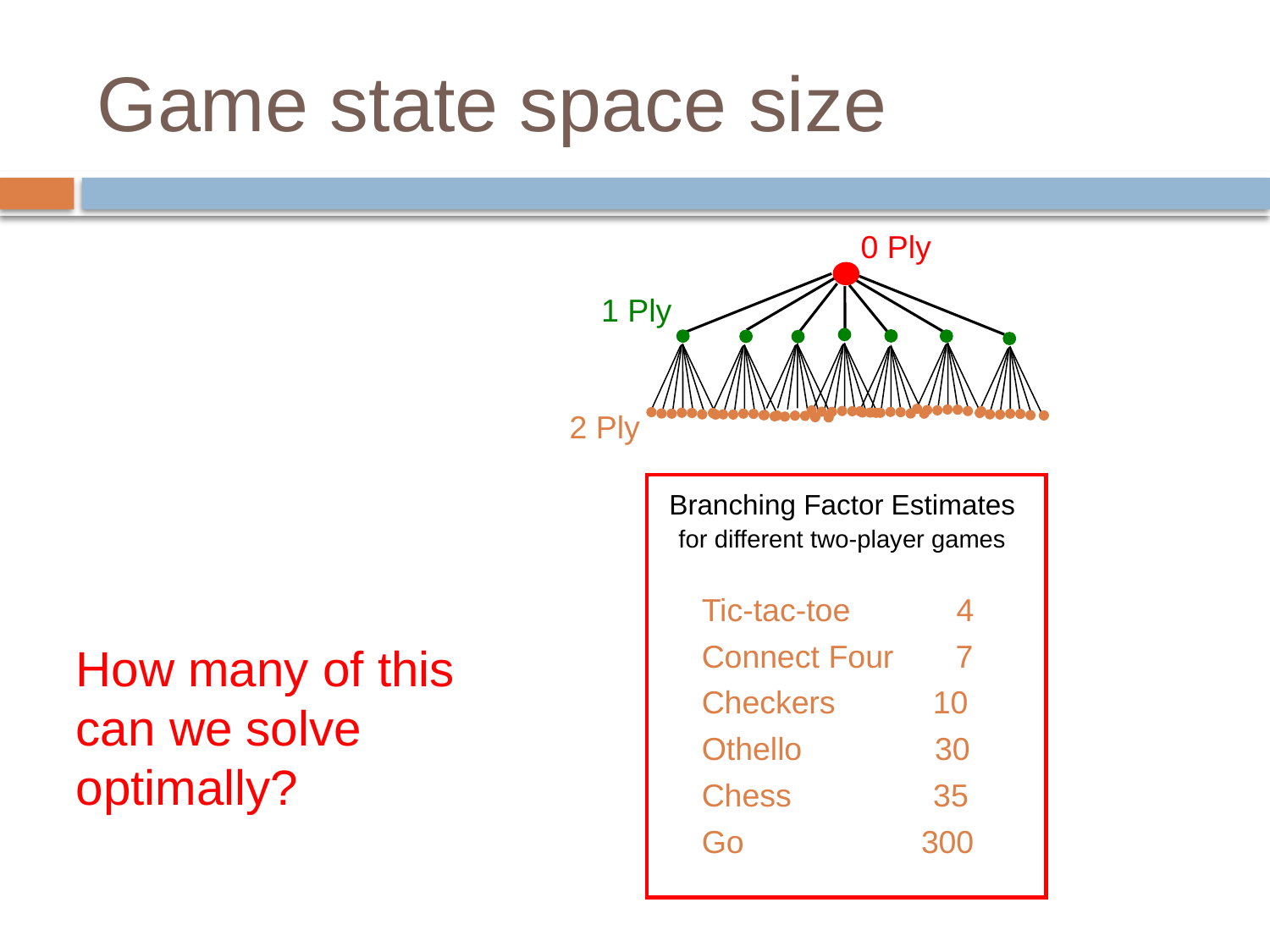

# Game state space size
0 Ply

1 Ply

2 Ply

Branching Factor Estimates
for different two-player games
Tic-tac-toe            4
Connect Four       7
Checkers           10
Othello               30
Chess                35
Go                    300
How many of this can we solve optimally?